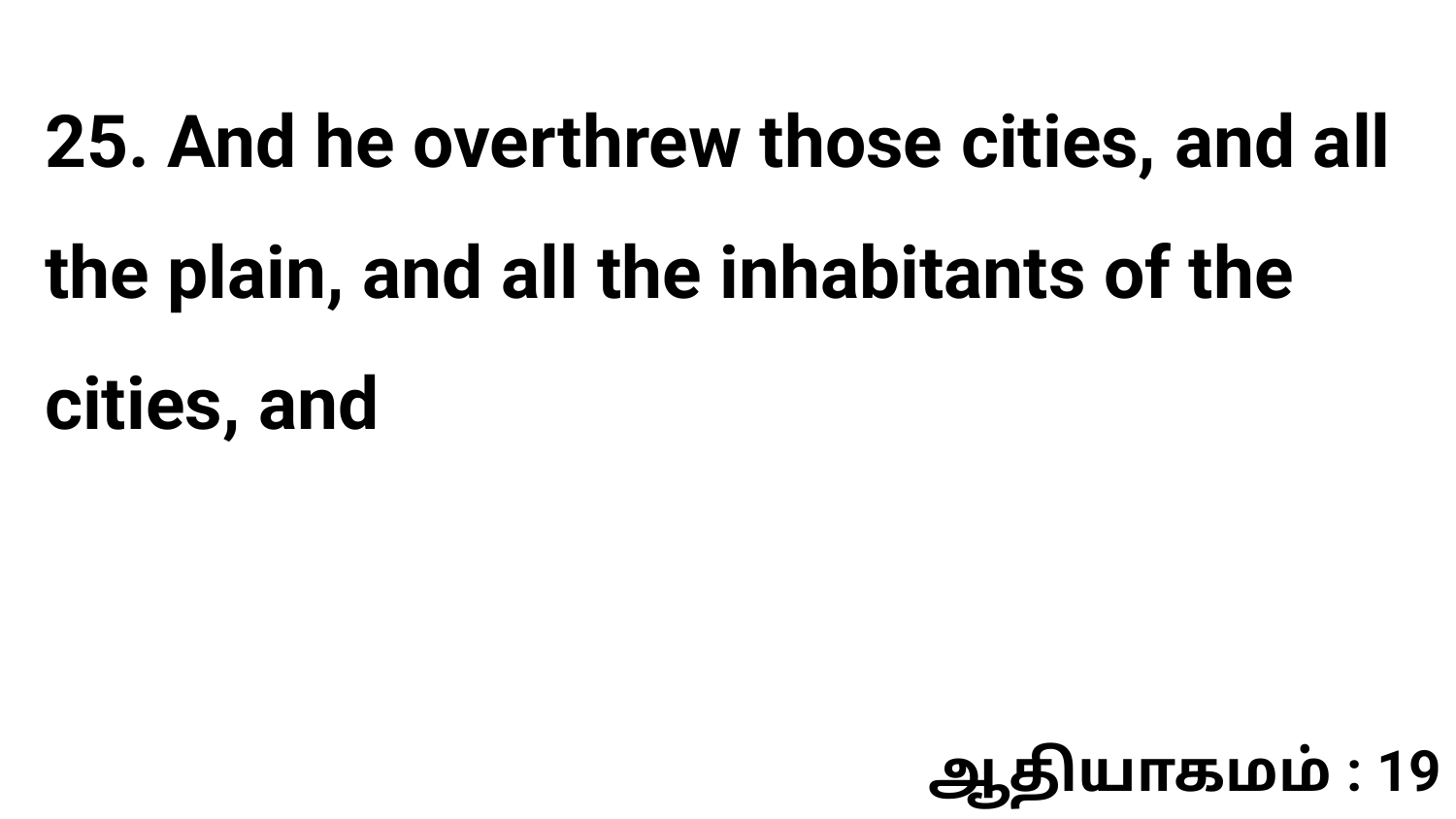

25. And he overthrew those cities, and all the plain, and all the inhabitants of the cities, and
ஆதியாகமம் : 19